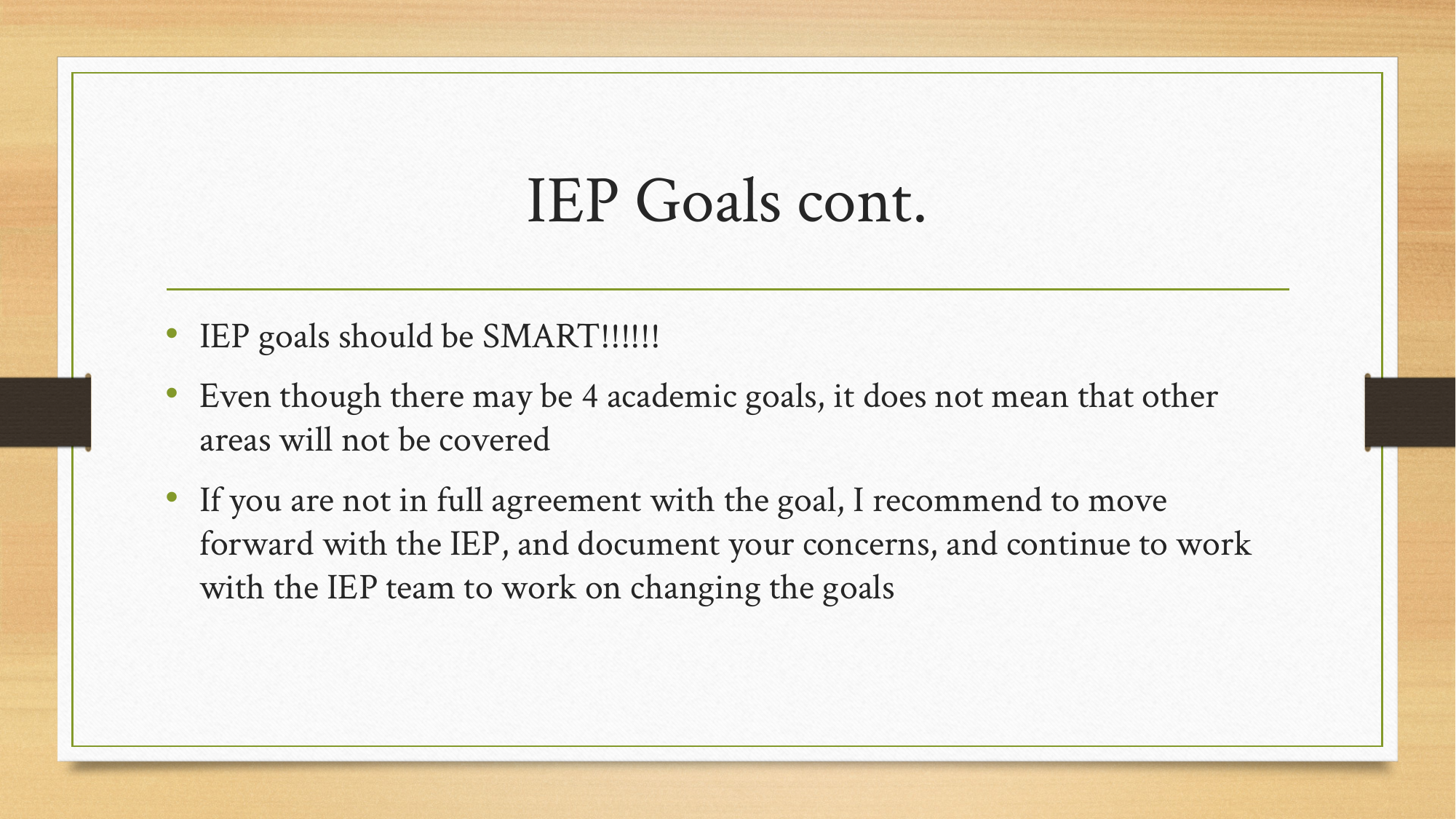

# IEP Goals cont.
IEP goals should be SMART!!!!!!
Even though there may be 4 academic goals, it does not mean that other areas will not be covered
If you are not in full agreement with the goal, I recommend to move forward with the IEP, and document your concerns, and continue to work with the IEP team to work on changing the goals